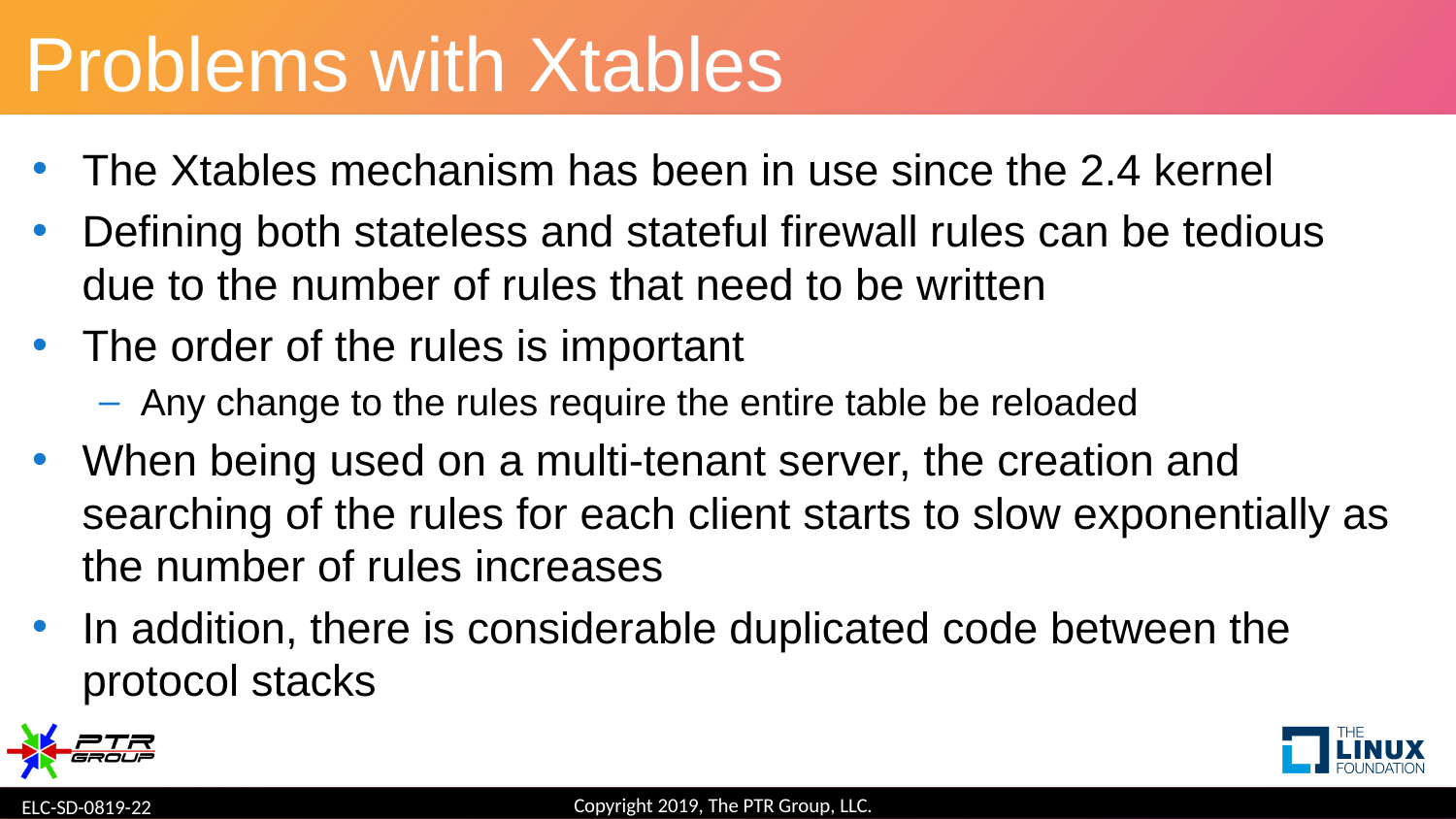

# Problems with Xtables
The Xtables mechanism has been in use since the 2.4 kernel
Defining both stateless and stateful firewall rules can be tedious due to the number of rules that need to be written
The order of the rules is important
Any change to the rules require the entire table be reloaded
When being used on a multi-tenant server, the creation and searching of the rules for each client starts to slow exponentially as the number of rules increases
In addition, there is considerable duplicated code between the protocol stacks
Copyright 2019, The PTR Group, LLC.
ELC-SD-0819-22